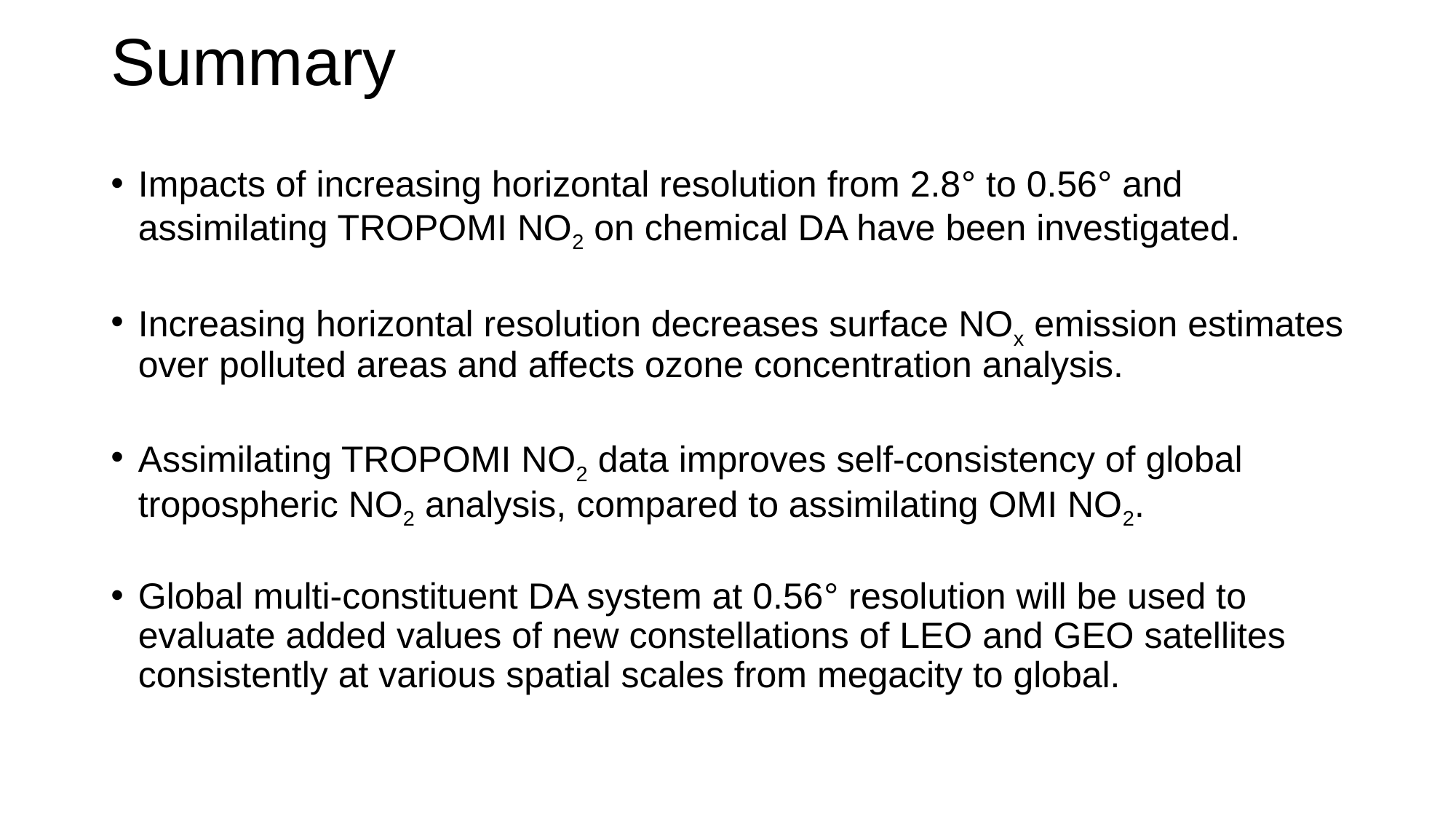

# Summary
Impacts of increasing horizontal resolution from 2.8° to 0.56° and assimilating TROPOMI NO2 on chemical DA have been investigated.
Increasing horizontal resolution decreases surface NOx emission estimates over polluted areas and affects ozone concentration analysis.
Assimilating TROPOMI NO2 data improves self-consistency of global tropospheric NO2 analysis, compared to assimilating OMI NO2.
Global multi-constituent DA system at 0.56° resolution will be used to evaluate added values of new constellations of LEO and GEO satellites consistently at various spatial scales from megacity to global.